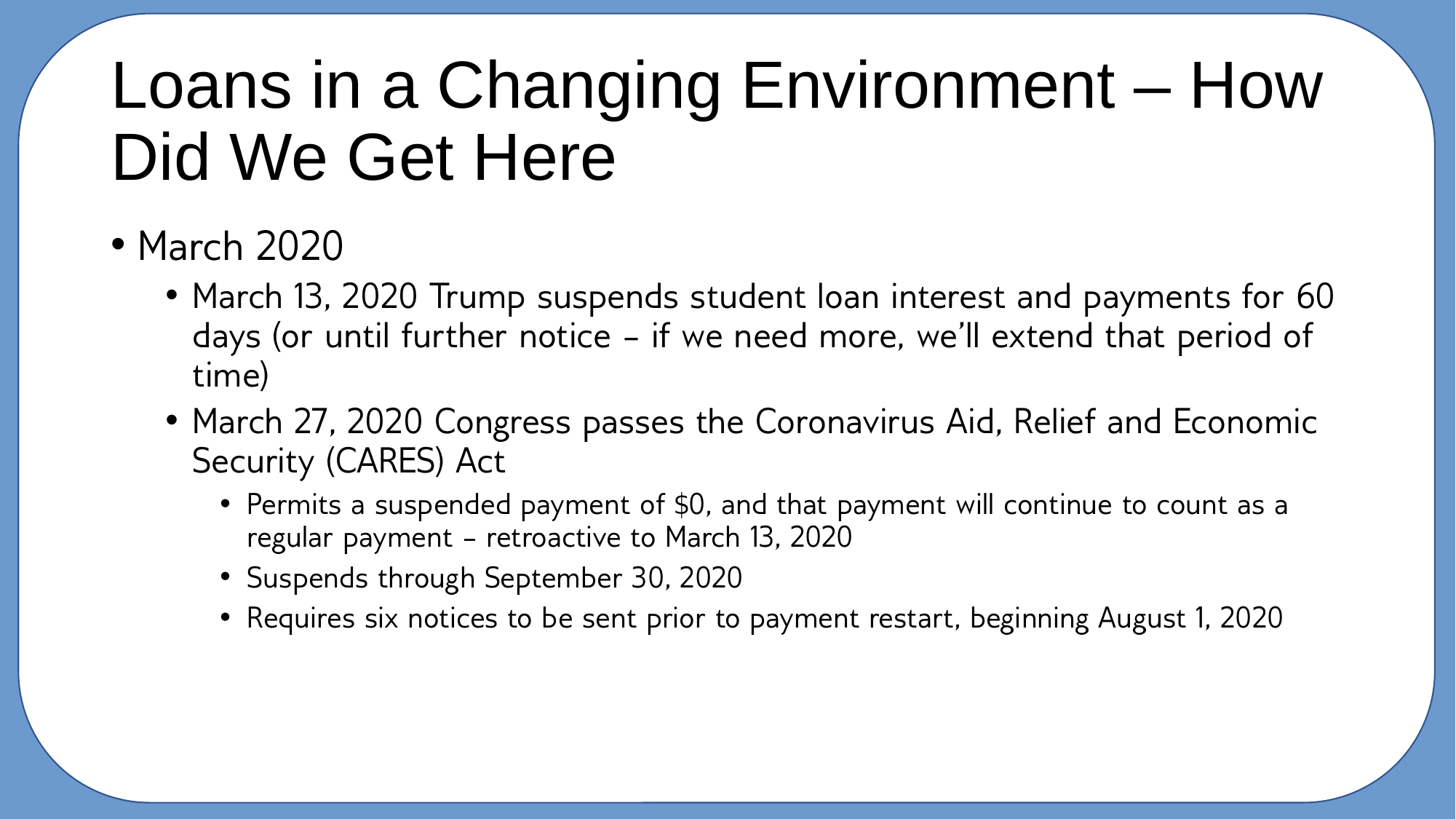

# Loans in a Changing Environment – How Did We Get Here
March 2020
March 13, 2020 Trump suspends student loan interest and payments for 60 days (or until further notice – if we need more, we’ll extend that period of time)
March 27, 2020 Congress passes the Coronavirus Aid, Relief and Economic Security (CARES) Act
Permits a suspended payment of $0, and that payment will continue to count as a regular payment – retroactive to March 13, 2020
Suspends through September 30, 2020
Requires six notices to be sent prior to payment restart, beginning August 1, 2020